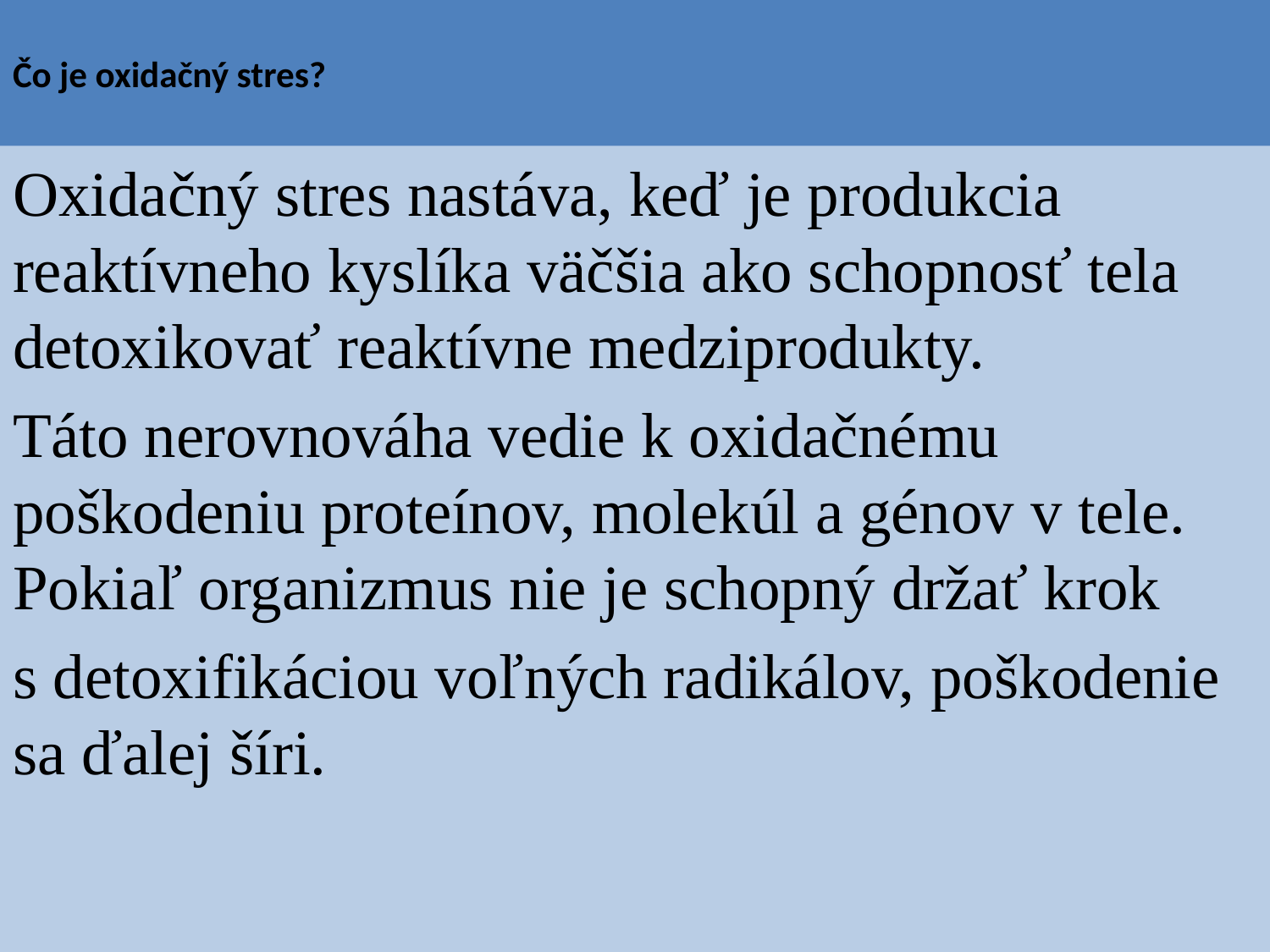

# Čo je oxidačný stres?
Oxidačný stres nastáva, keď je produkcia reaktívneho kyslíka väčšia ako schopnosť tela detoxikovať reaktívne medziprodukty.
Táto nerovnováha vedie k oxidačnému poškodeniu proteínov, molekúl a génov v tele. Pokiaľ organizmus nie je schopný držať krok
s detoxifikáciou voľných radikálov, poškodenie sa ďalej šíri.